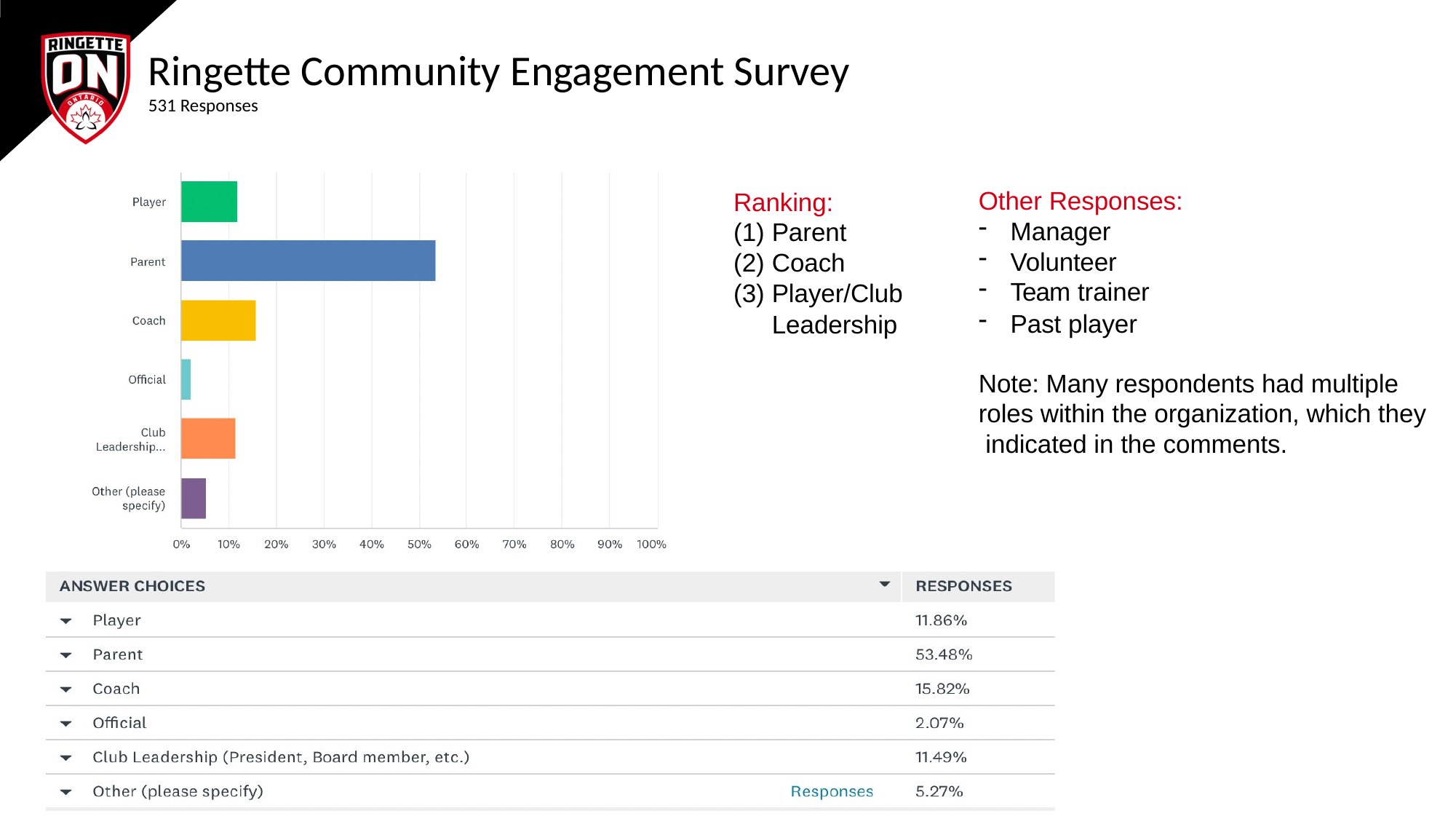

Ringette Community Engagement Survey
531 Responses

Other Responses:
Ranking:
Parent
Coach
Player/Club
Leadership
Manager
Volunteer
Team trainer
Past player
Note: Many respondents had multiple  roles within the organization, which they  indicated in the comments.